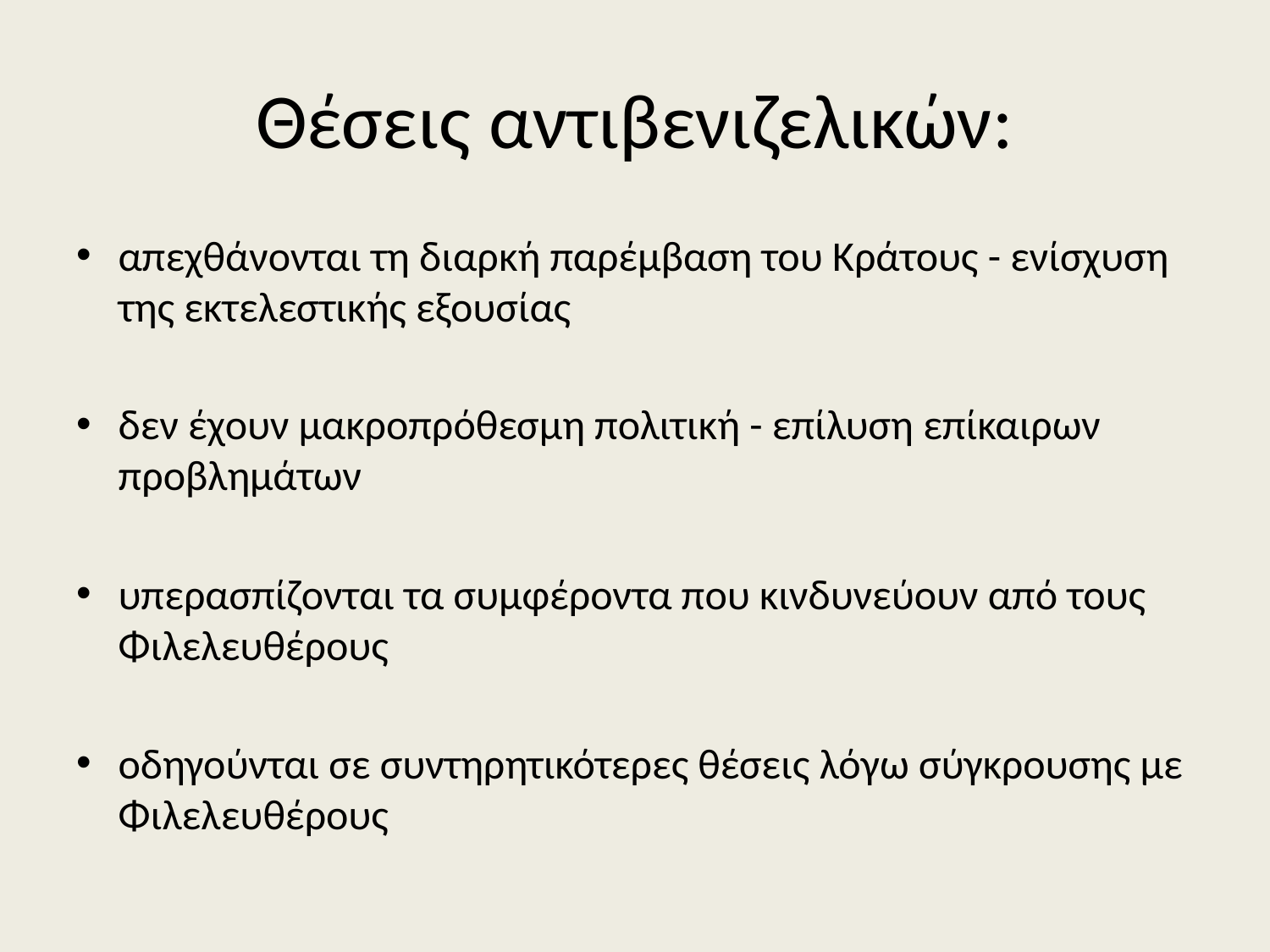

# Θέσεις αντιβενιζελικών:
απεχθάνονται τη διαρκή παρέμβαση του Κράτους - ενίσχυση της εκτελε­στικής εξουσίας

δεν έχουν μακροπρόθεσμη πολιτική - επίλυση επίκαιρων προβλημάτων

υπερασπίζονται τα συμφέροντα που κινδυνεύουν από τους Φιλελευθέρους

οδηγούνται σε συντηρητικότερες θέσεις λόγω σύγκρουσης με Φιλελευθέ­ρους